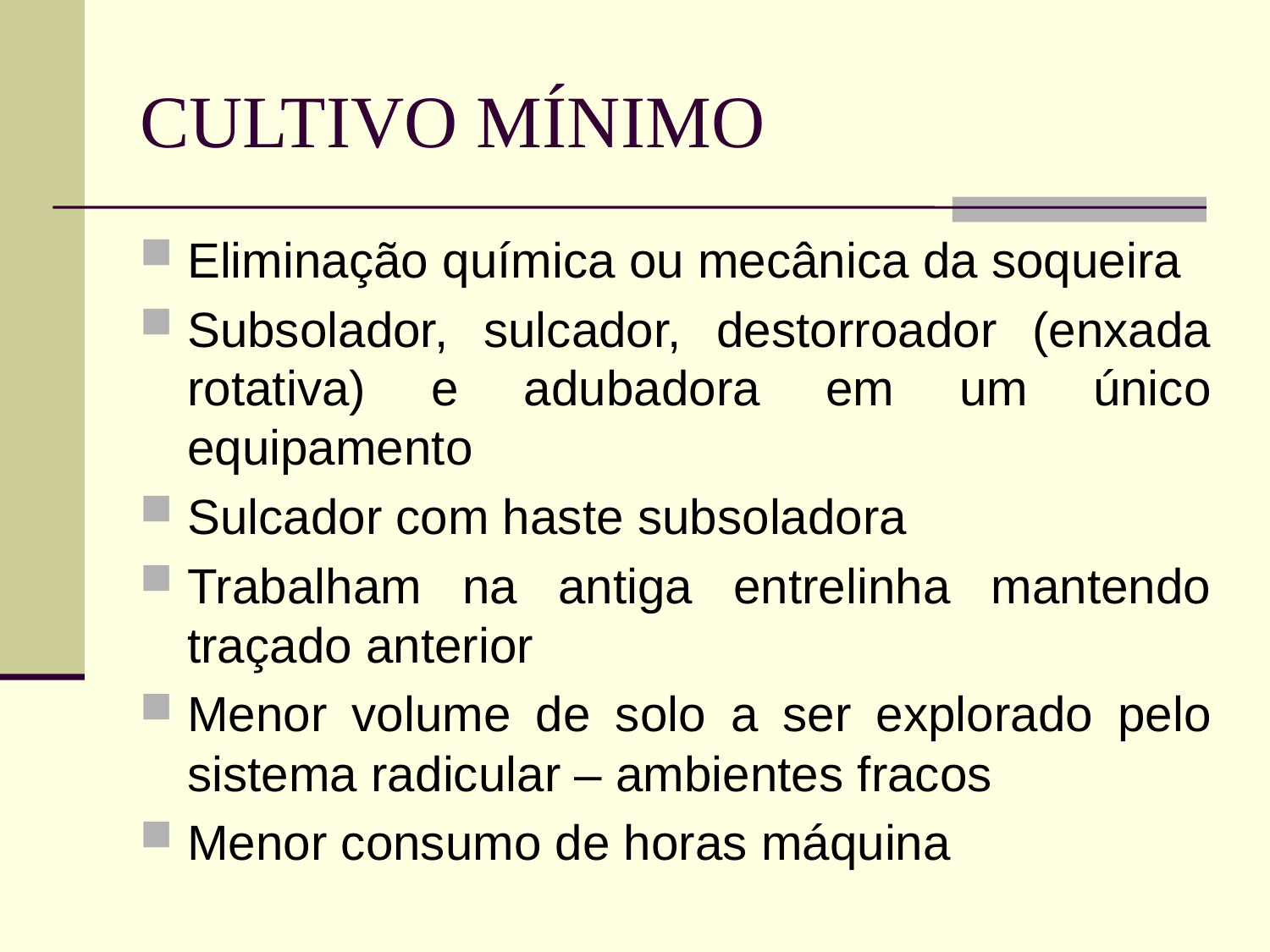

# CULTIVO MÍNIMO
Eliminação química ou mecânica da soqueira
Subsolador, sulcador, destorroador (enxada rotativa) e adubadora em um único equipamento
Sulcador com haste subsoladora
Trabalham na antiga entrelinha mantendo traçado anterior
Menor volume de solo a ser explorado pelo sistema radicular – ambientes fracos
Menor consumo de horas máquina